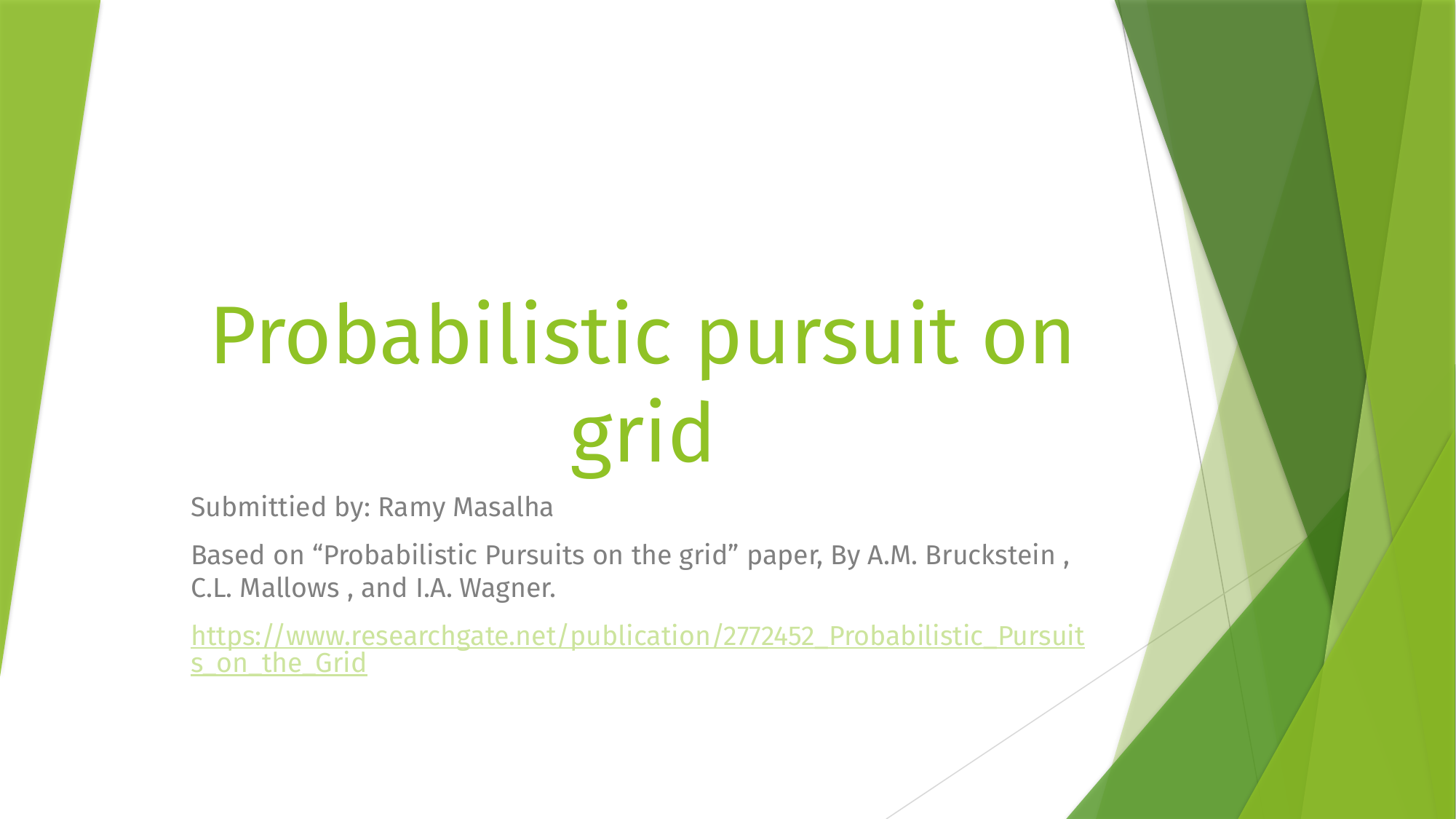

# Probabilistic pursuit on grid
Submittied by: Ramy Masalha
Based on “Probabilistic Pursuits on the grid” paper, By A.M. Bruckstein , C.L. Mallows , and I.A. Wagner.
https://www.researchgate.net/publication/2772452_Probabilistic_Pursuits_on_the_Grid